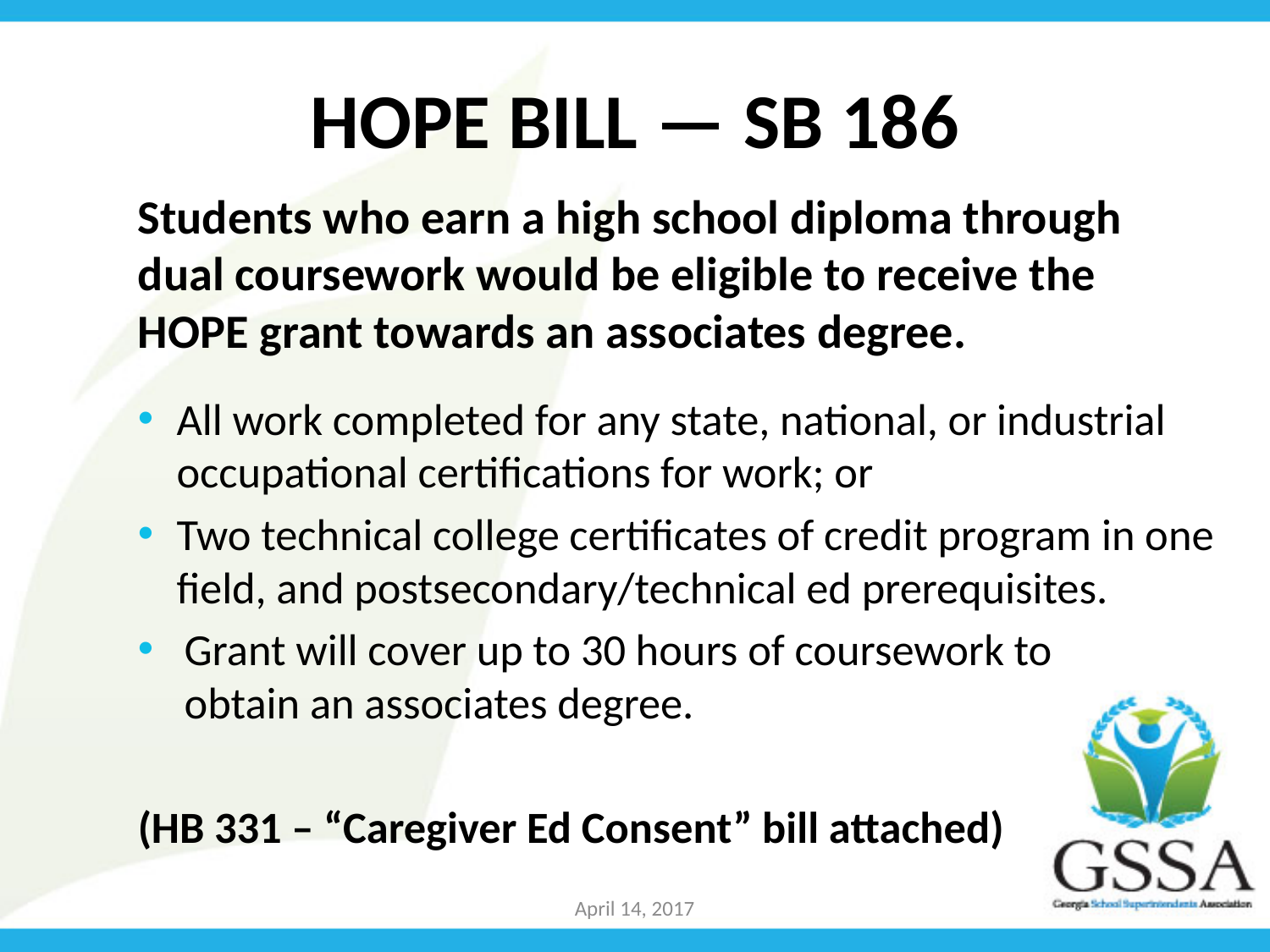

# HOPE BILL — SB 186
Students who earn a high school diploma through dual coursework would be eligible to receive the HOPE grant towards an associates degree.

All work completed for any state, national, or industrial occupational certifications for work; or
Two technical college certificates of credit program in one field, and postsecondary/technical ed prerequisites.
Grant will cover up to 30 hours of coursework to
obtain an associates degree.

(HB 331 – “Caregiver Ed Consent” bill attached)
April 14, 2017